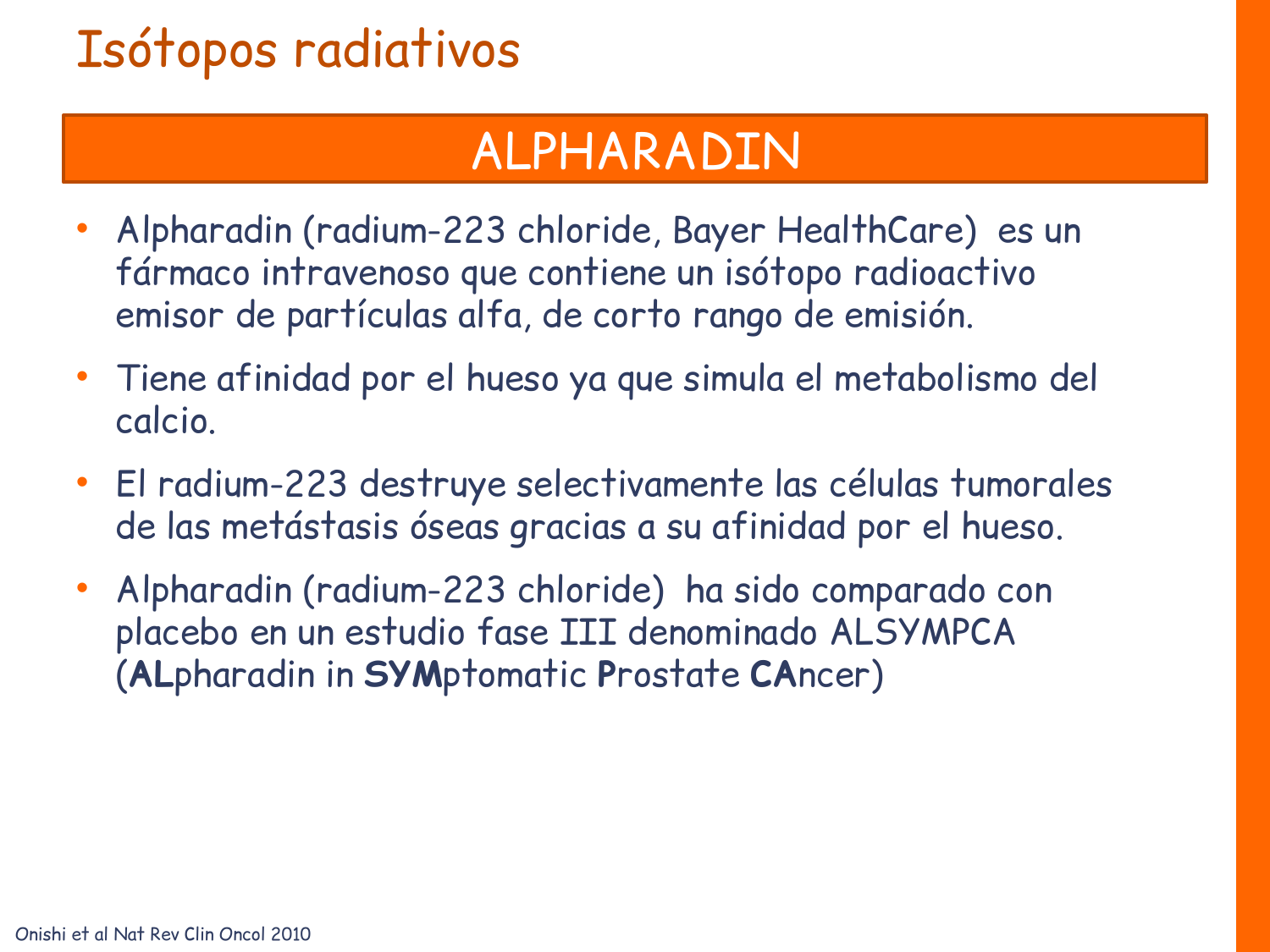

# Isótopos radiativos
ALPHARADIN
Alpharadin (radium-223 chloride, Bayer HealthCare)  es un fármaco intravenoso que contiene un isótopo radioactivo emisor de partículas alfa, de corto rango de emisión.
Tiene afinidad por el hueso ya que simula el metabolismo del calcio.
El radium-223 destruye selectivamente las células tumorales de las metástasis óseas gracias a su afinidad por el hueso.
Alpharadin (radium-223 chloride)  ha sido comparado con placebo en un estudio fase III denominado ALSYMPCA (ALpharadin in SYMptomatic Prostate CAncer)

Onishi et al Nat Rev Clin Oncol 2010